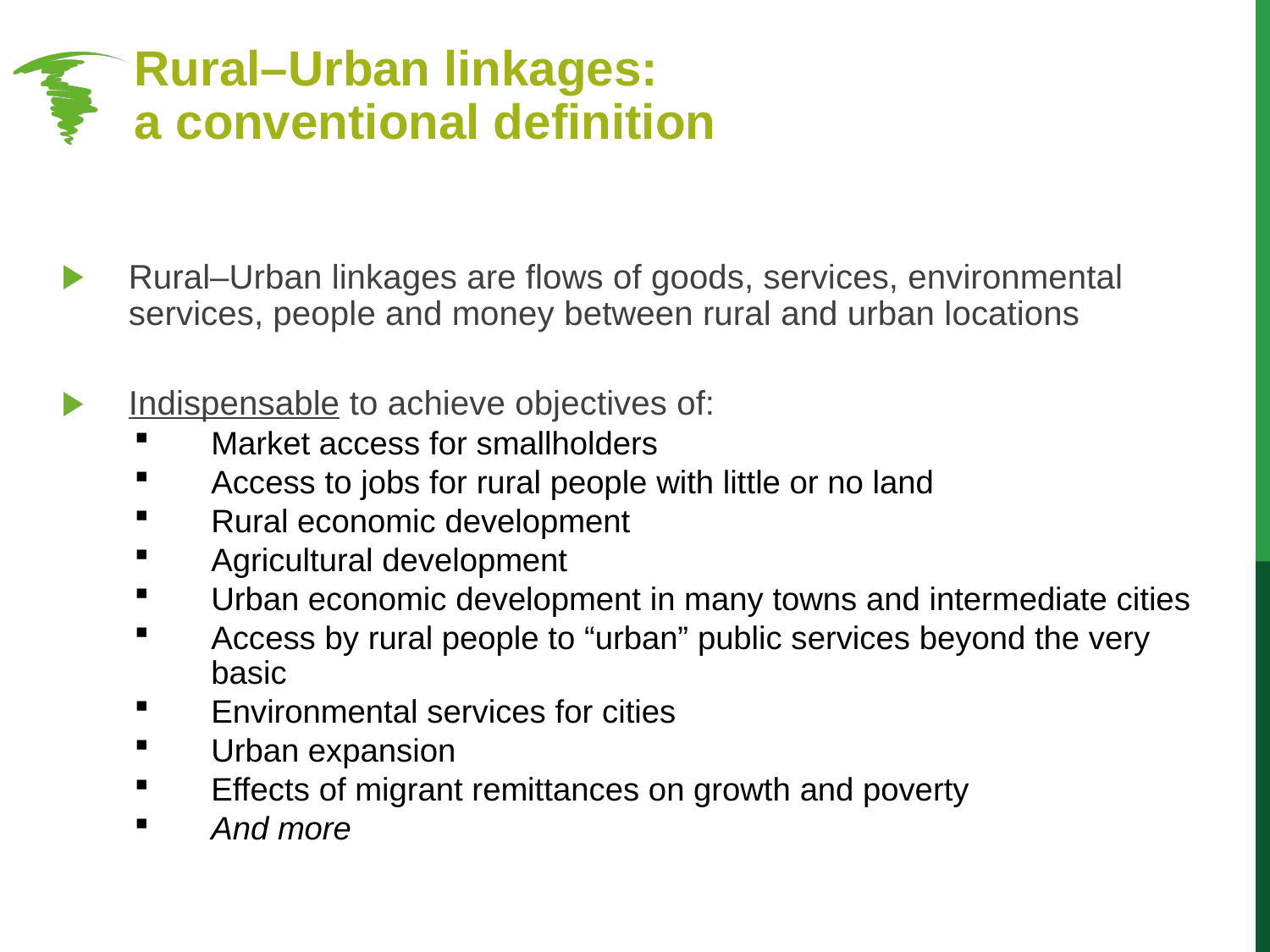

# Rural–Urban linkages: a conventional definition
Rural–Urban linkages are flows of goods, services, environmental services, people and money between rural and urban locations

Indispensable to achieve objectives of:
Market access for smallholders
Access to jobs for rural people with little or no land
Rural economic development
Agricultural development
Urban economic development in many towns and intermediate cities
Access by rural people to “urban” public services beyond the very basic
Environmental services for cities
Urban expansion
Effects of migrant remittances on growth and poverty
And more